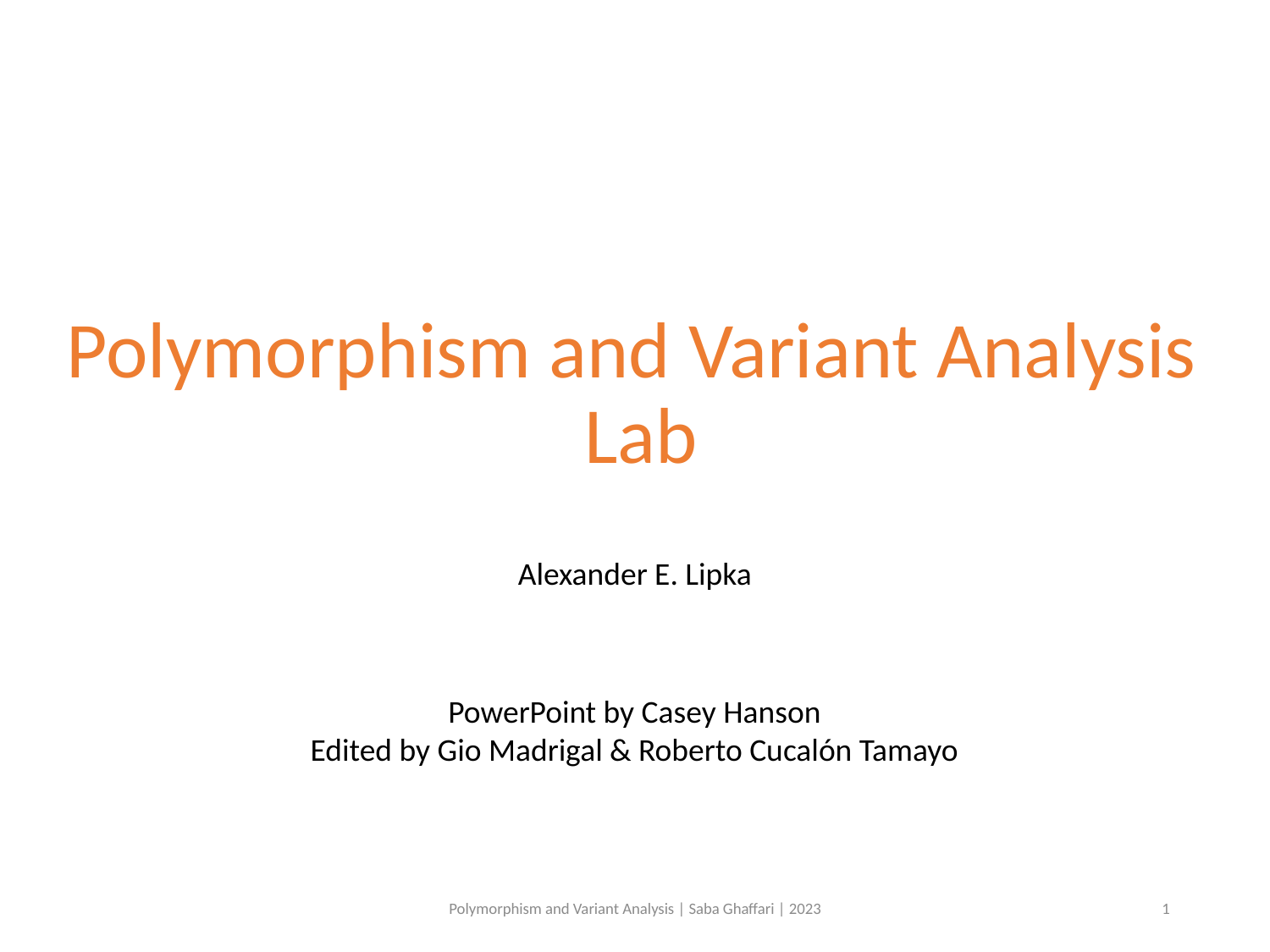

# Polymorphism and Variant Analysis Lab

Alexander E. Lipka
PowerPoint by Casey Hanson
Edited by Gio Madrigal & Roberto Cucalón Tamayo
Polymorphism and Variant Analysis | Saba Ghaffari | 2023
1